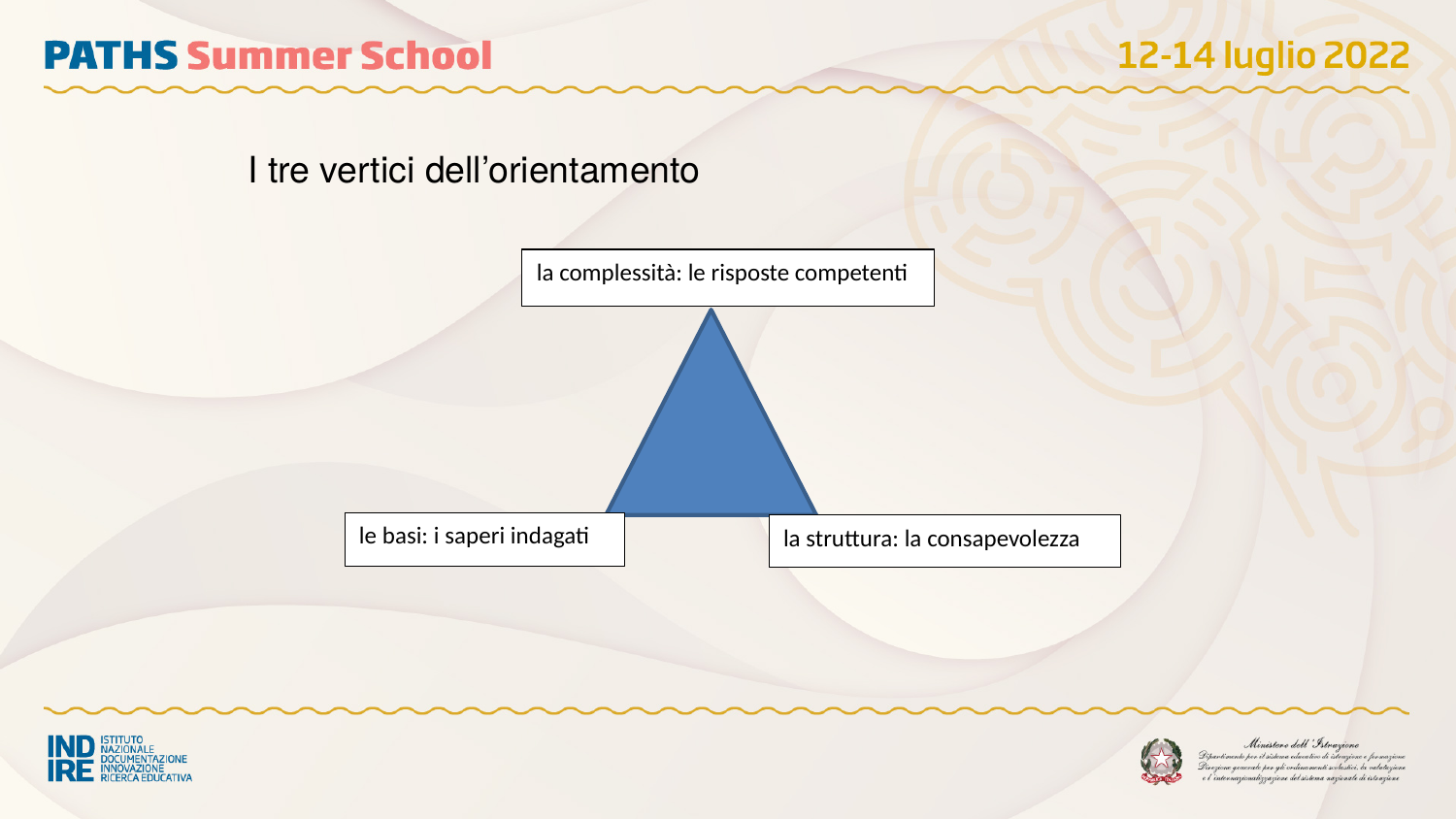

I tre vertici dell’orientamento
la complessità: le risposte competenti

le basi: i saperi indagati
la struttura: la consapevolezza